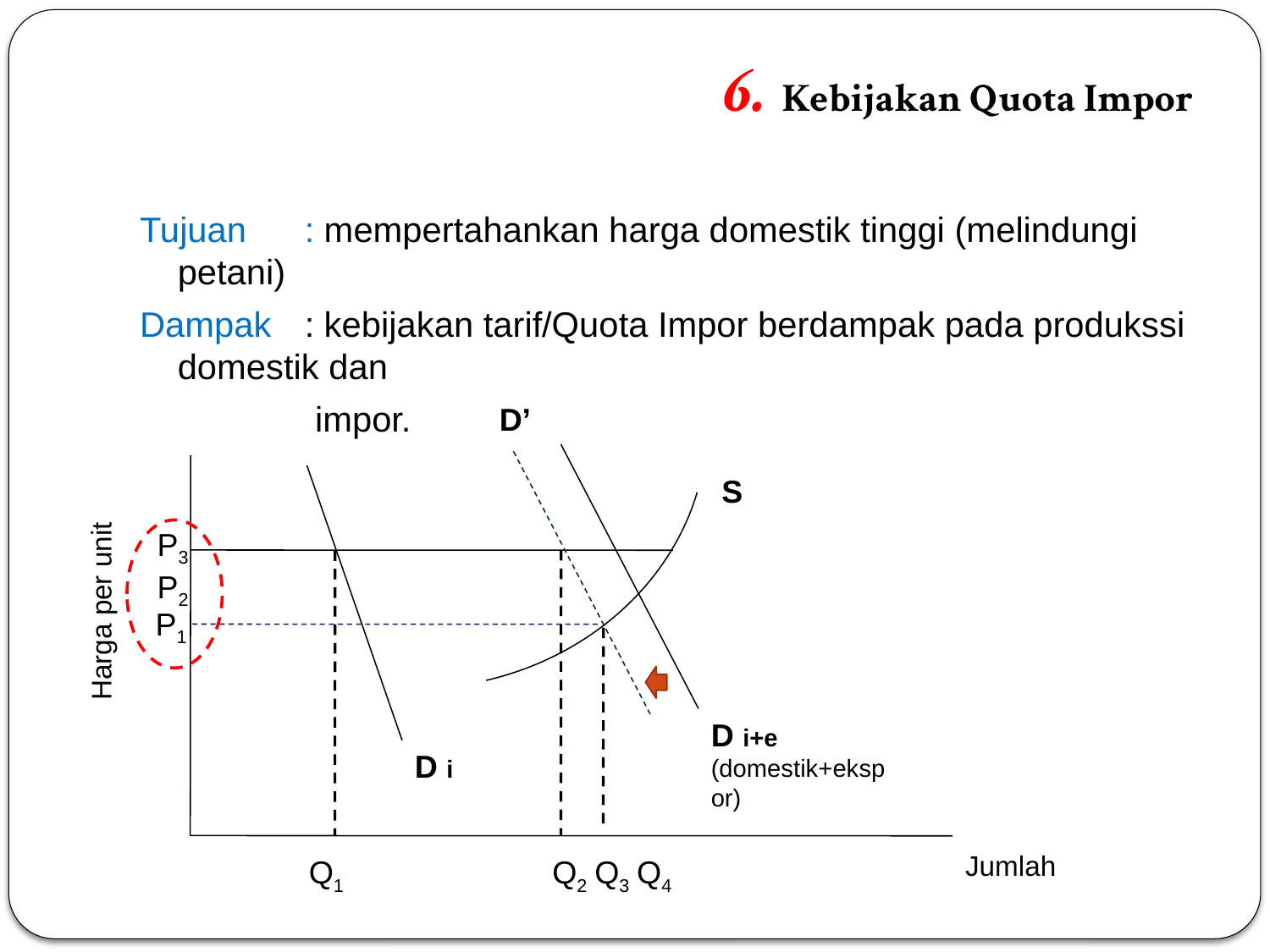

# 6. Kebijakan Quota Impor

Tujuan	: mempertahankan harga domestik tinggi (melindungi petani)
Dampak	: kebijakan tarif/Quota Impor berdampak pada produkssi domestik dan
                  impor.

D’
S
P3

P2
Harga per unit
P1

D i+e (domestik+ekspor)
D i
Jumlah
Q1
Q2
Q3
Q4